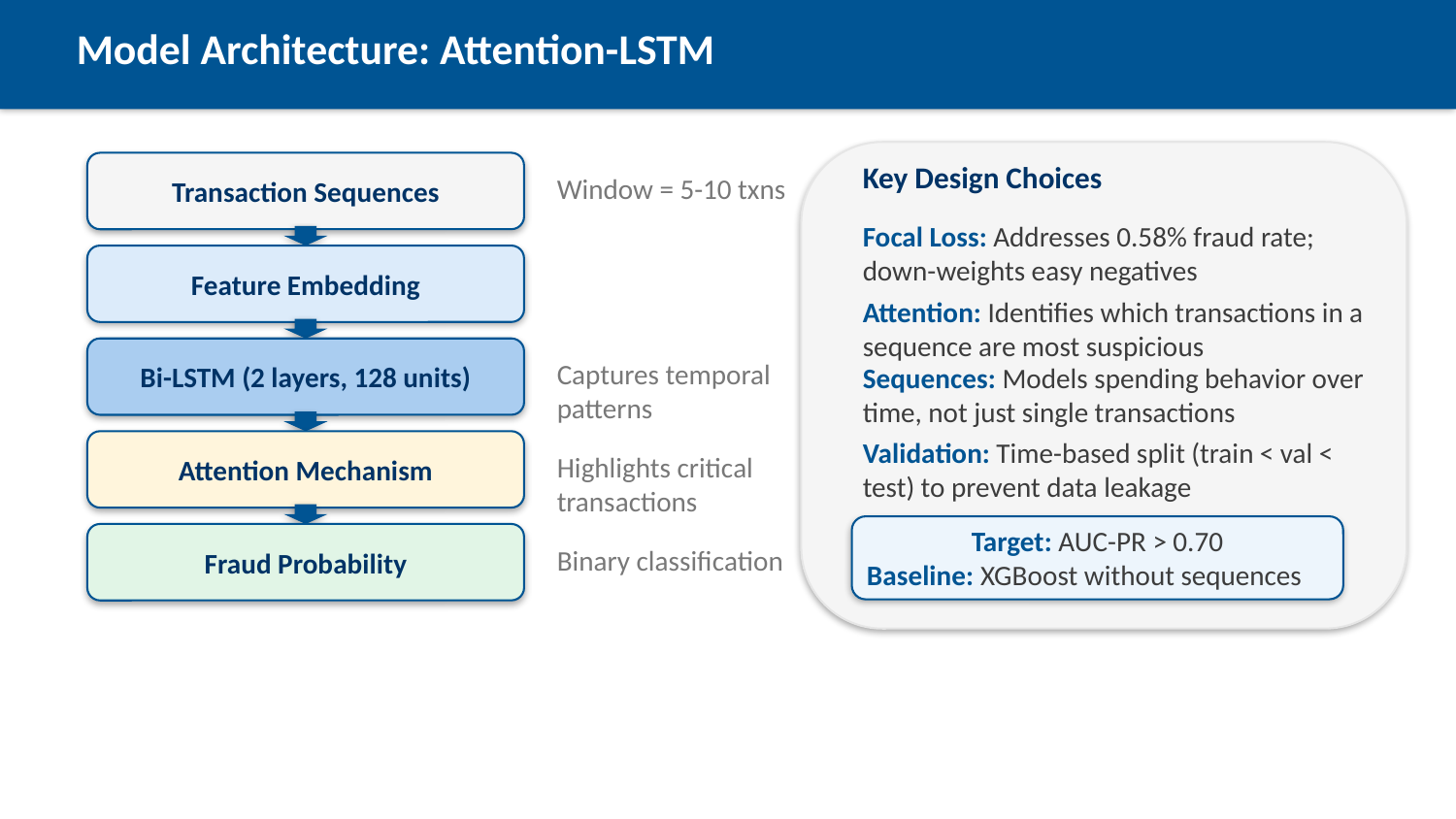

Model Architecture: Attention-LSTM

Transaction Sequences
Key Design Choices
Window = 5-10 txns
Focal Loss: Addresses 0.58% fraud rate; down-weights easy negatives

Feature Embedding
Attention: Identifies which transactions in a sequence are most suspicious

Bi-LSTM (2 layers, 128 units)
Captures temporal patterns
Sequences: Models spending behavior over time, not just single transactions

Validation: Time-based split (train < val < test) to prevent data leakage
Attention Mechanism
Highlights critical transactions

Target: AUC-PR > 0.70
Baseline: XGBoost without sequences
Fraud Probability
Binary classification